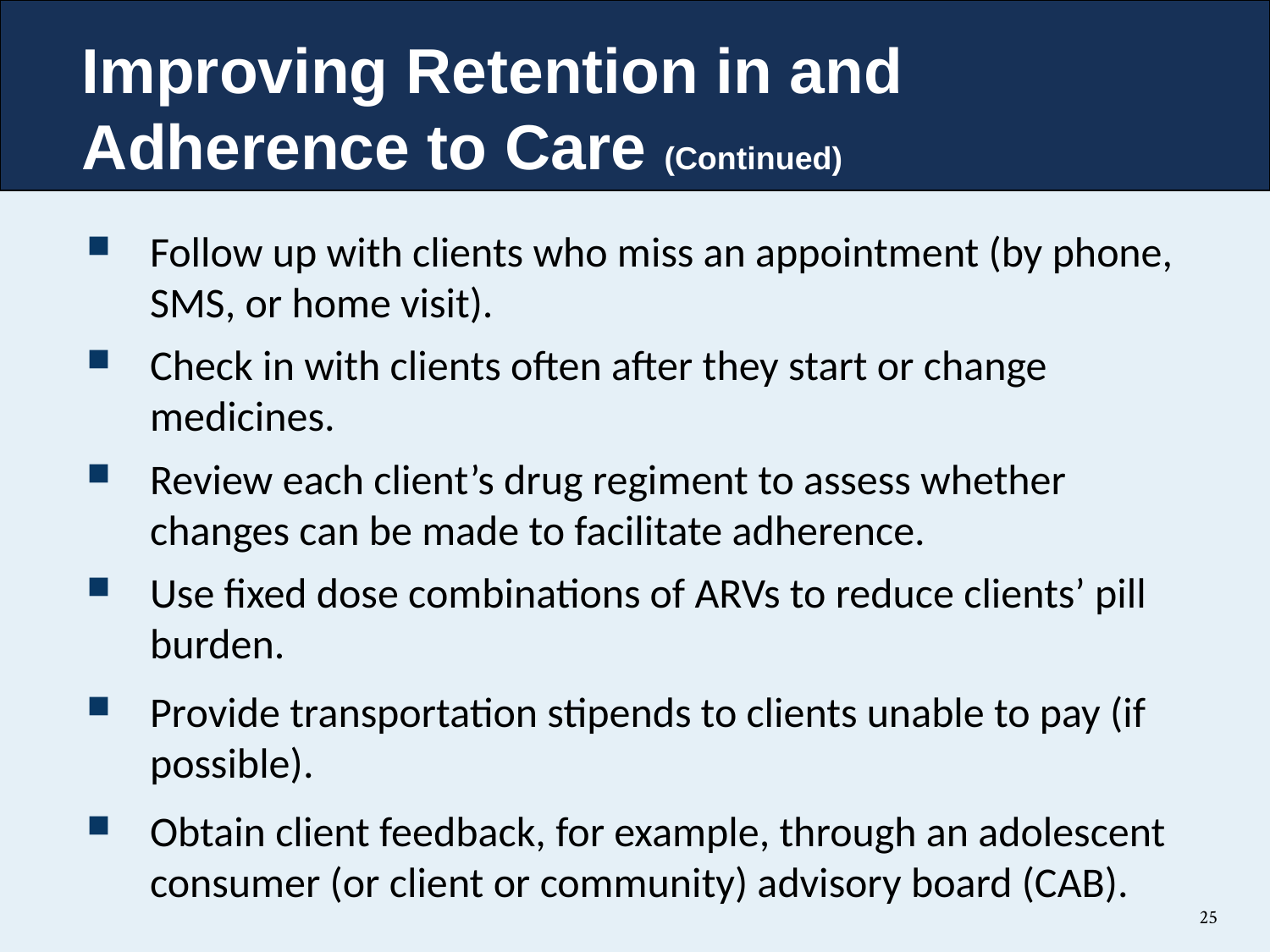

# Improving Retention in and Adherence to Care (Continued)
Follow up with clients who miss an appointment (by phone, SMS, or home visit).
Check in with clients often after they start or change medicines.
Review each client’s drug regiment to assess whether changes can be made to facilitate adherence.
Use fixed dose combinations of ARVs to reduce clients’ pill burden.
Provide transportation stipends to clients unable to pay (if possible).
Obtain client feedback, for example, through an adolescent consumer (or client or community) advisory board (CAB).
25